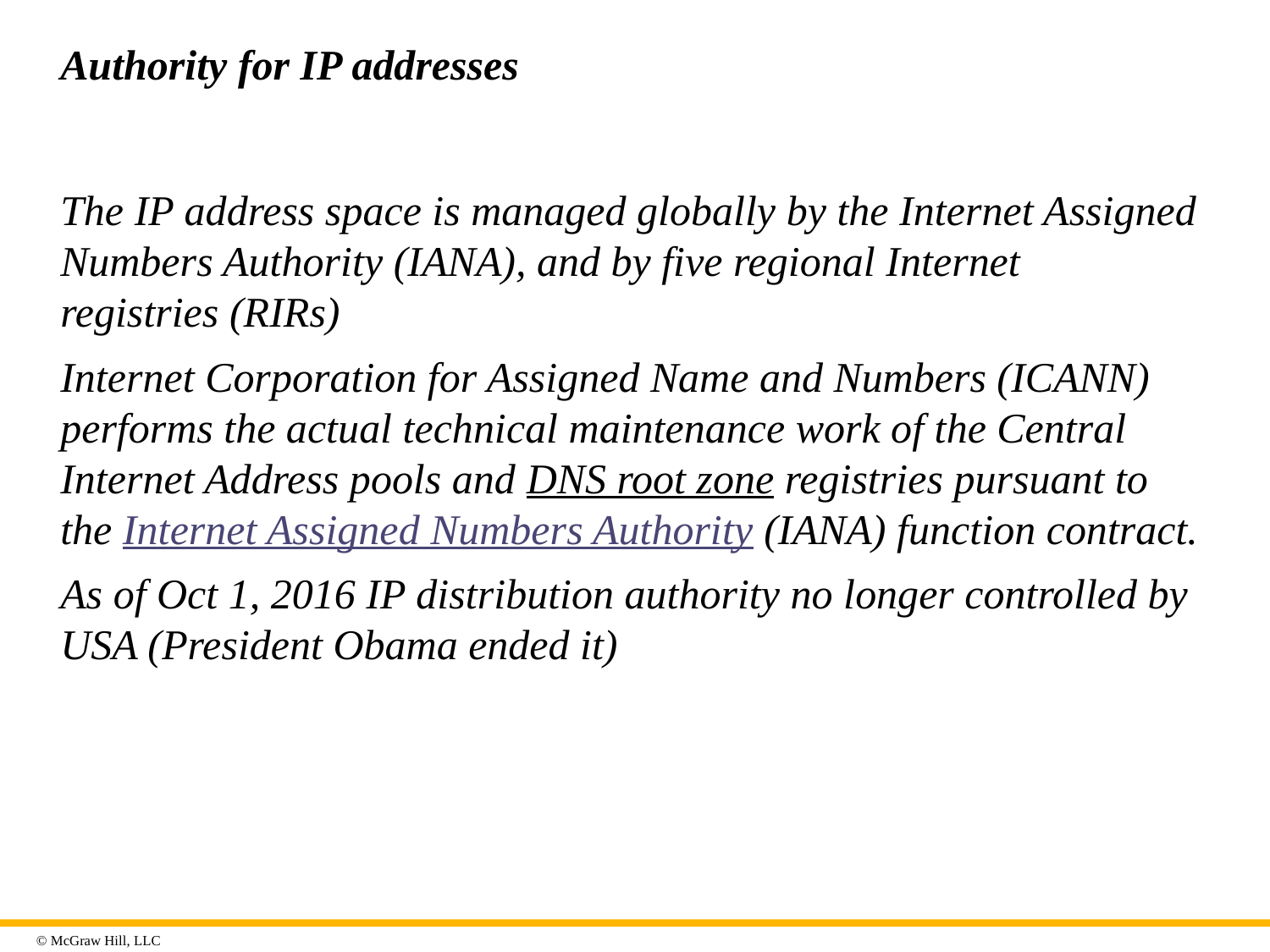

# Authority for IP addresses
The IP address space is managed globally by the Internet Assigned Numbers Authority (IANA), and by five regional Internet registries (RIRs)
Internet Corporation for Assigned Name and Numbers (ICANN) performs the actual technical maintenance work of the Central Internet Address pools and DNS root zone registries pursuant to the Internet Assigned Numbers Authority (IANA) function contract.
As of Oct 1, 2016 IP distribution authority no longer controlled by USA (President Obama ended it)